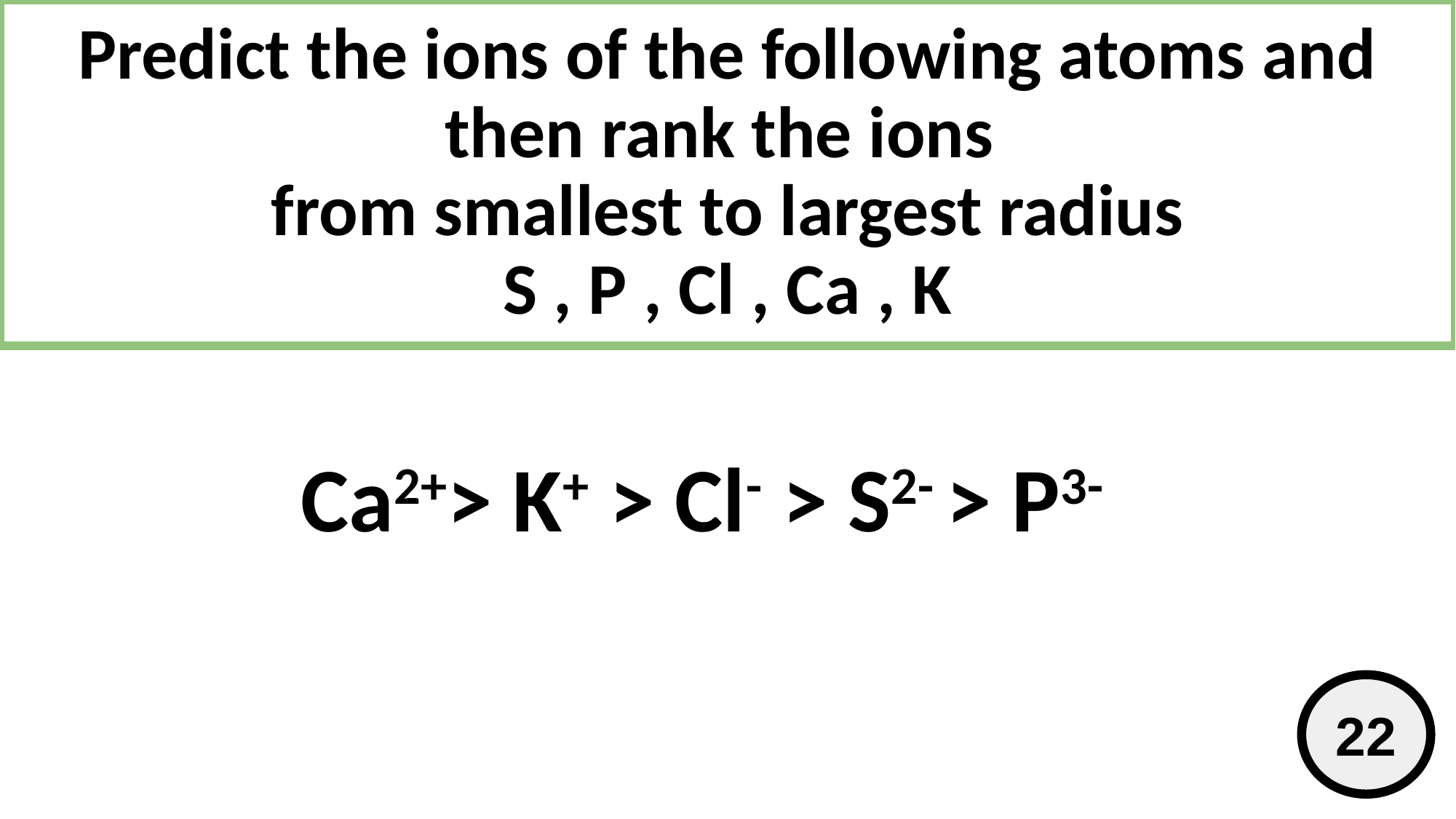

# Predict the ions of the following atoms and then rank the ions from smallest to largest radius
S , P , Cl , Ca , K

Ca2+> K+ > Cl- > S2- > P3-
22